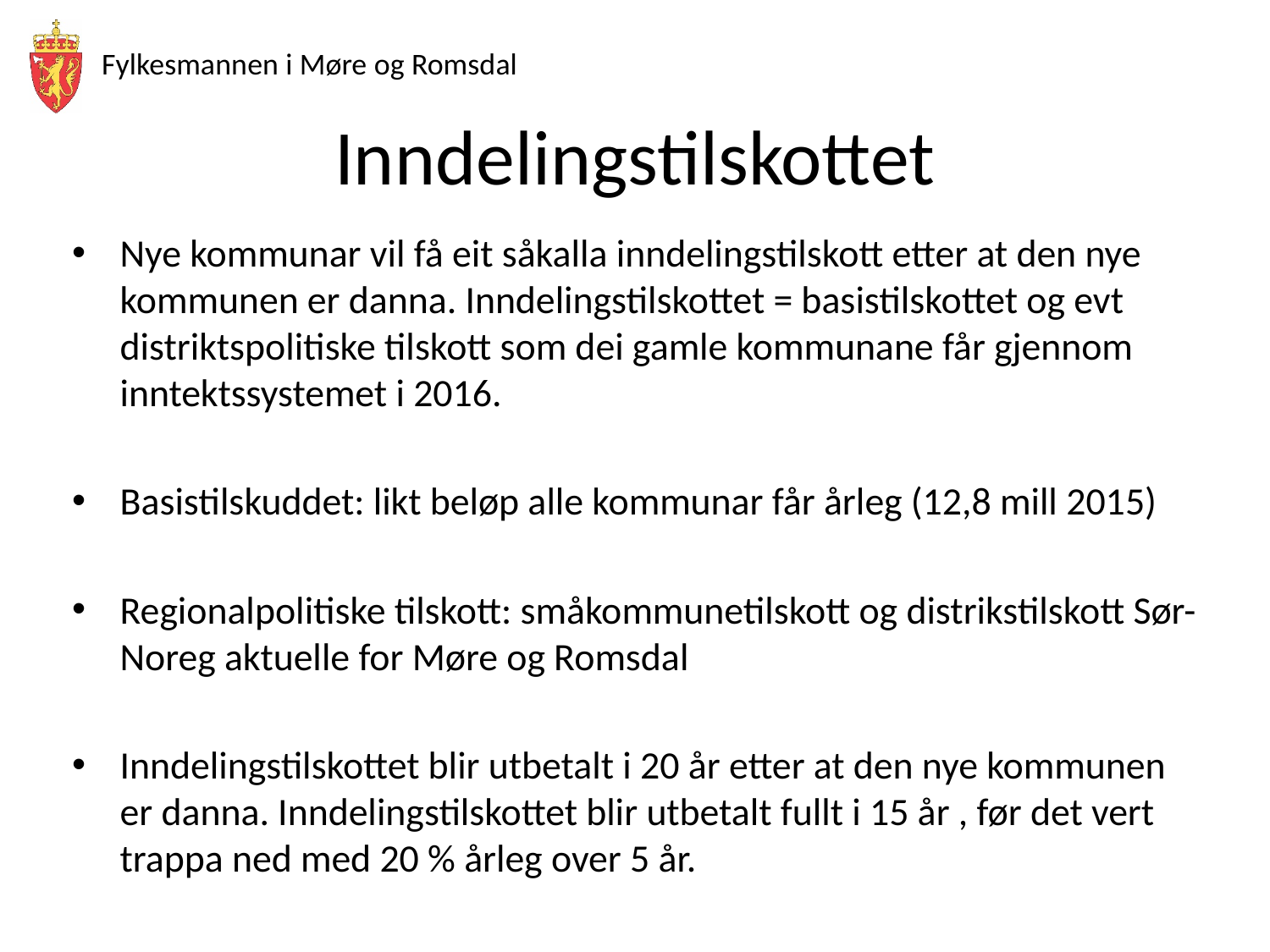

# Inndelingstilskottet
Nye kommunar vil få eit såkalla inndelingstilskott etter at den nye kommunen er danna. Inndelingstilskottet = basistilskottet og evt distriktspolitiske tilskott som dei gamle kommunane får gjennom inntektssystemet i 2016.

Basistilskuddet: likt beløp alle kommunar får årleg (12,8 mill 2015)

Regionalpolitiske tilskott: småkommunetilskott og distrikstilskott Sør-Noreg aktuelle for Møre og Romsdal

Inndelingstilskottet blir utbetalt i 20 år etter at den nye kommunen er danna. Inndelingstilskottet blir utbetalt fullt i 15 år , før det vert trappa ned med 20 % årleg over 5 år.